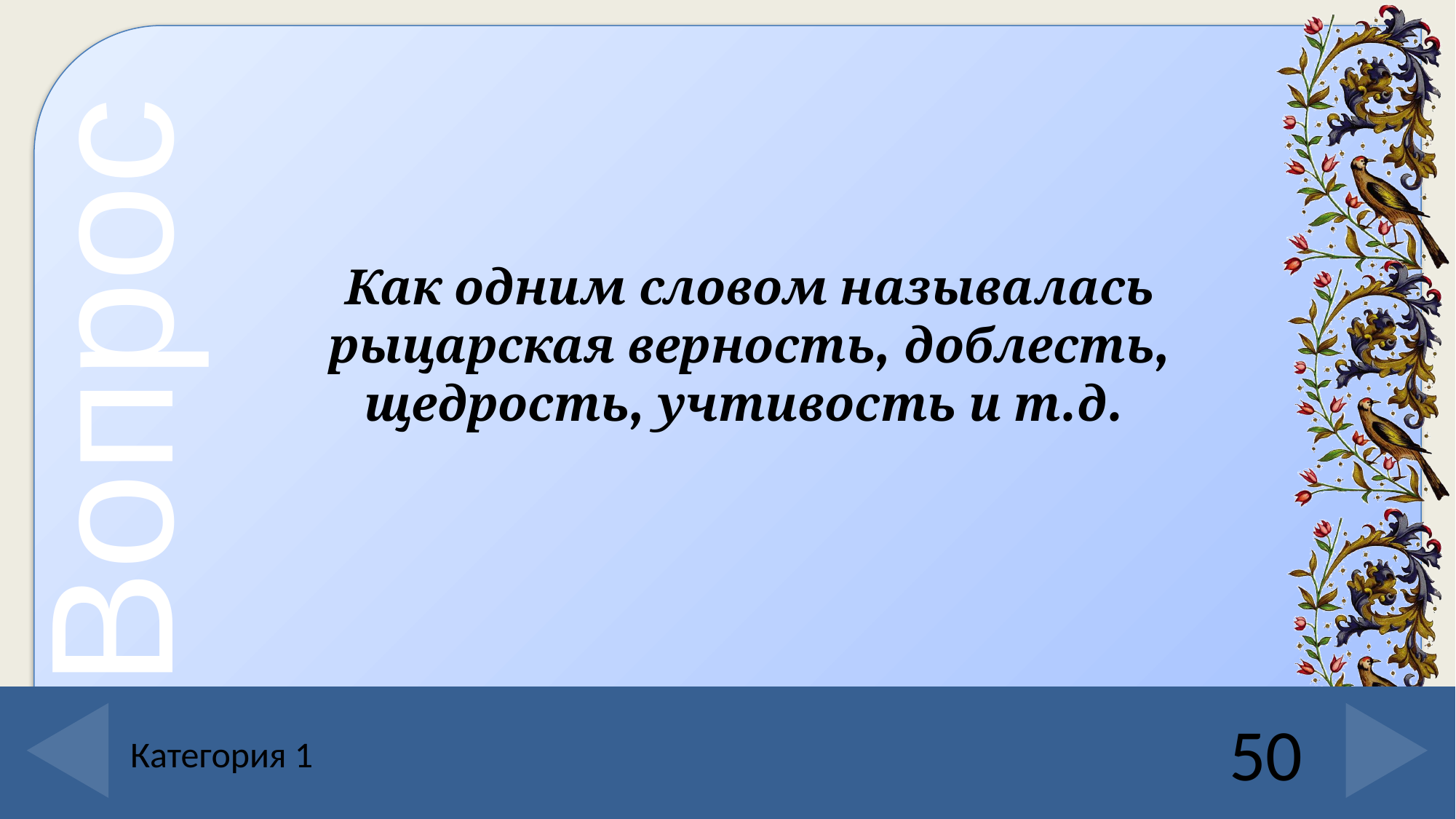

Как одним словом называлась рыцарская верность, доблесть, щедрость, учтивость и т.д.
50
# Категория 1